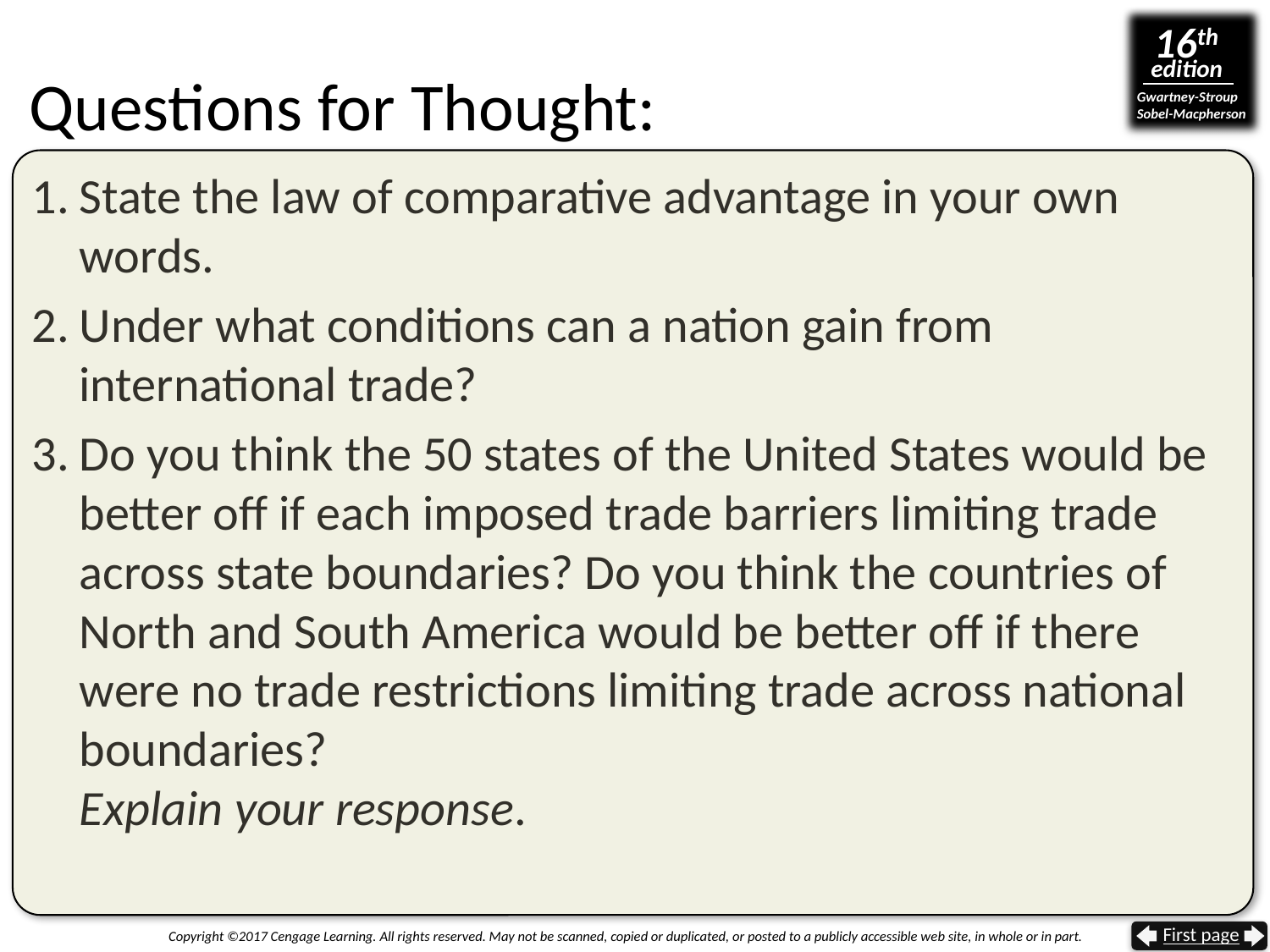

# Questions for Thought:
State the law of comparative advantage in your own words.
Under what conditions can a nation gain from international trade?
Do you think the 50 states of the United States would be
better off if each imposed trade barriers limiting trade across state boundaries? Do you think the countries of North and South America would be better off if there were no trade restrictions limiting trade across national boundaries?
Explain your response.